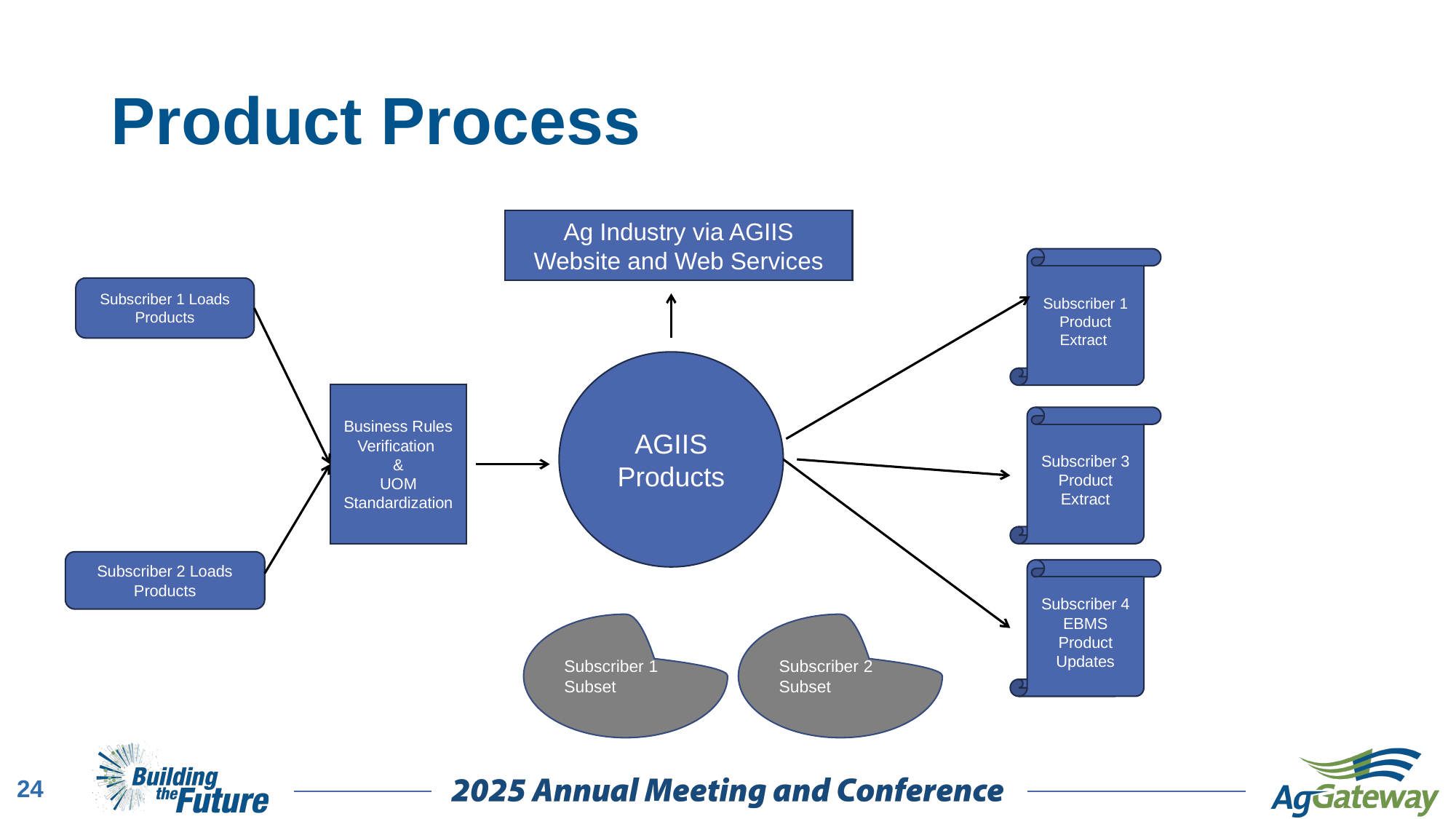

# Product Process

Ag Industry via AGIIS
Website and Web Services
Subscriber 1
Product Extract
Subscriber 1 Loads Products
AGIIS Products
Business Rules Verification
&
UOM Standardization
Subscriber 3
Product Extract
Subscriber 2 Loads Products
Subscriber 4
EBMS Product Updates
Subscriber 2  Subset
Subscriber 1  Subset
24